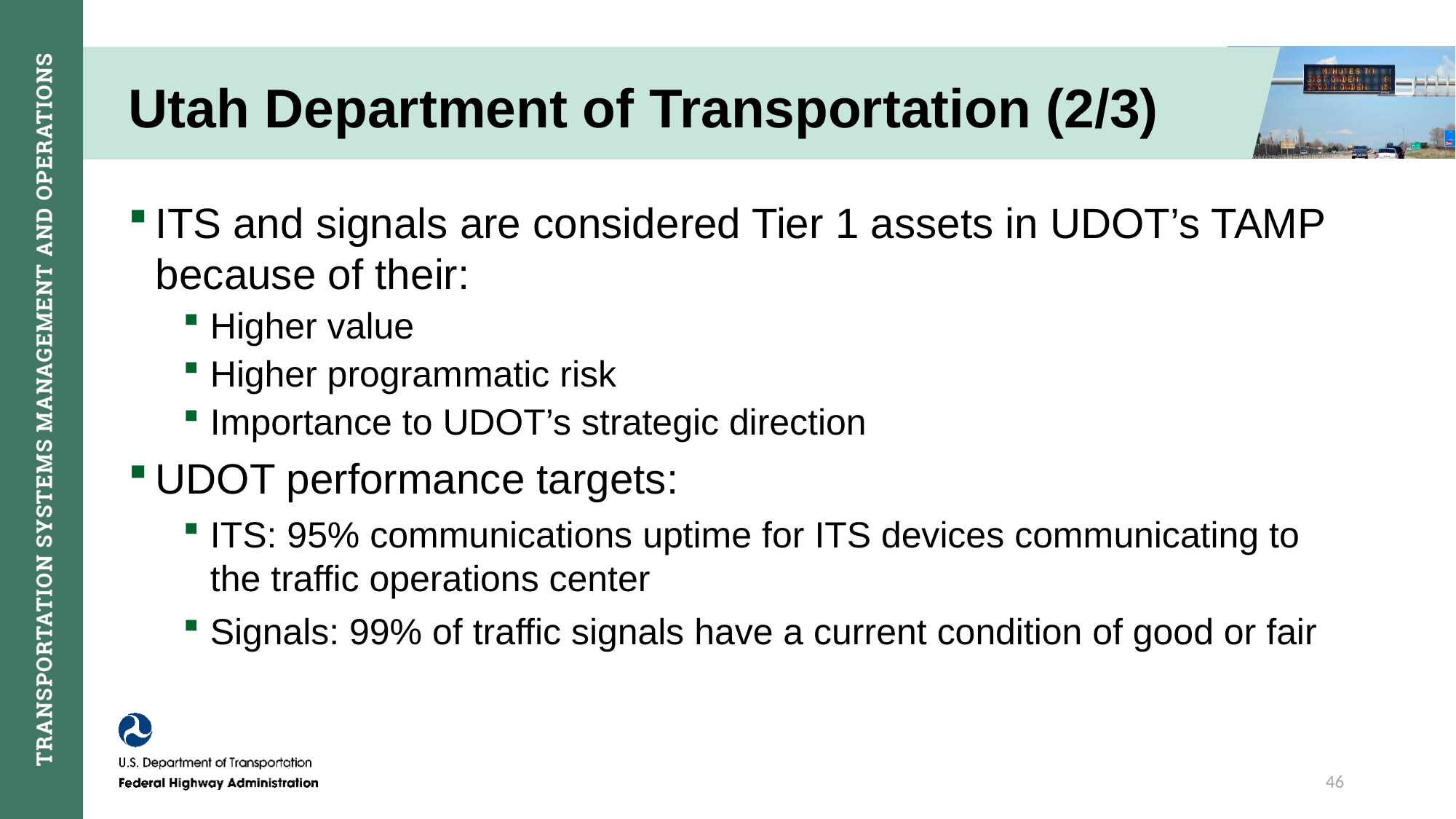

# Utah Department of Transportation (2/3)
ITS and signals are considered Tier 1 assets in UDOT’s TAMP because of their:
Higher value
Higher programmatic risk
Importance to UDOT’s strategic direction
UDOT performance targets:
ITS: 95% communications uptime for ITS devices communicating to the traffic operations center
Signals: 99% of traffic signals have a current condition of good or fair

46